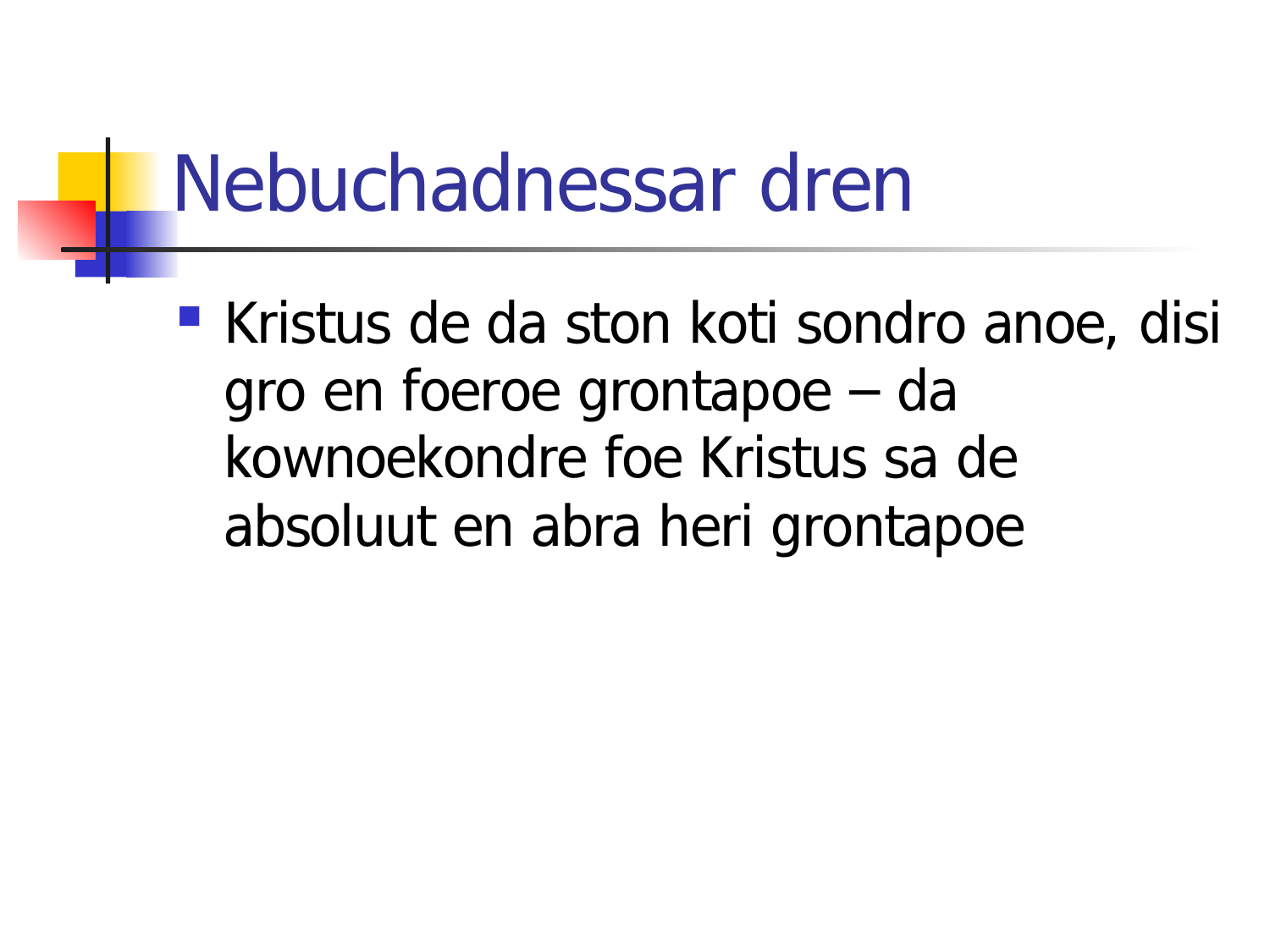

# Nebuchadnessar dren
Kristus de da ston koti sondro anoe, disi gro en foeroe grontapoe – da kownoekondre foe Kristus sa de absoluut en abra heri grontapoe